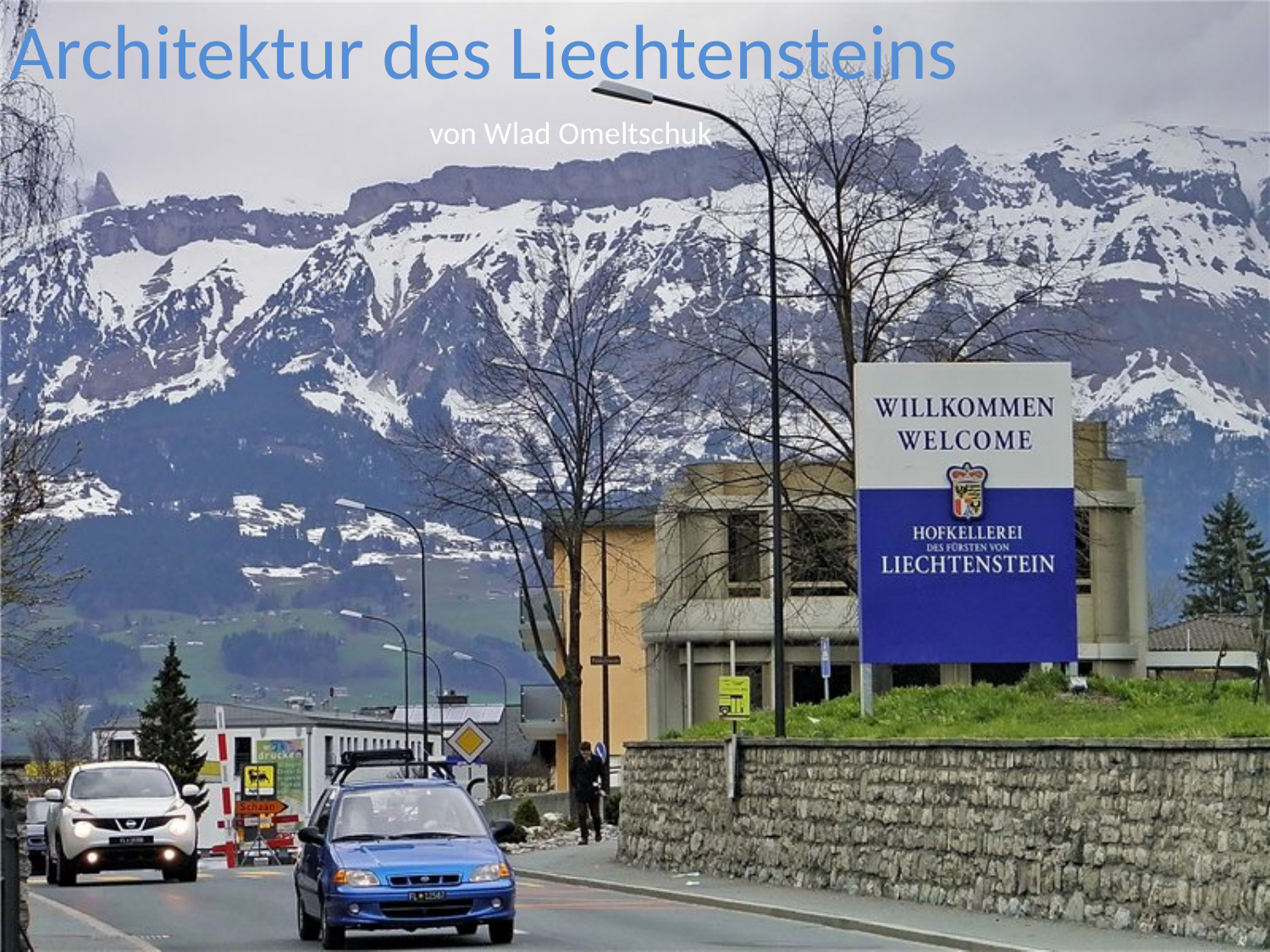

# Architektur des Liechtensteins
von Wlad Omeltschuk